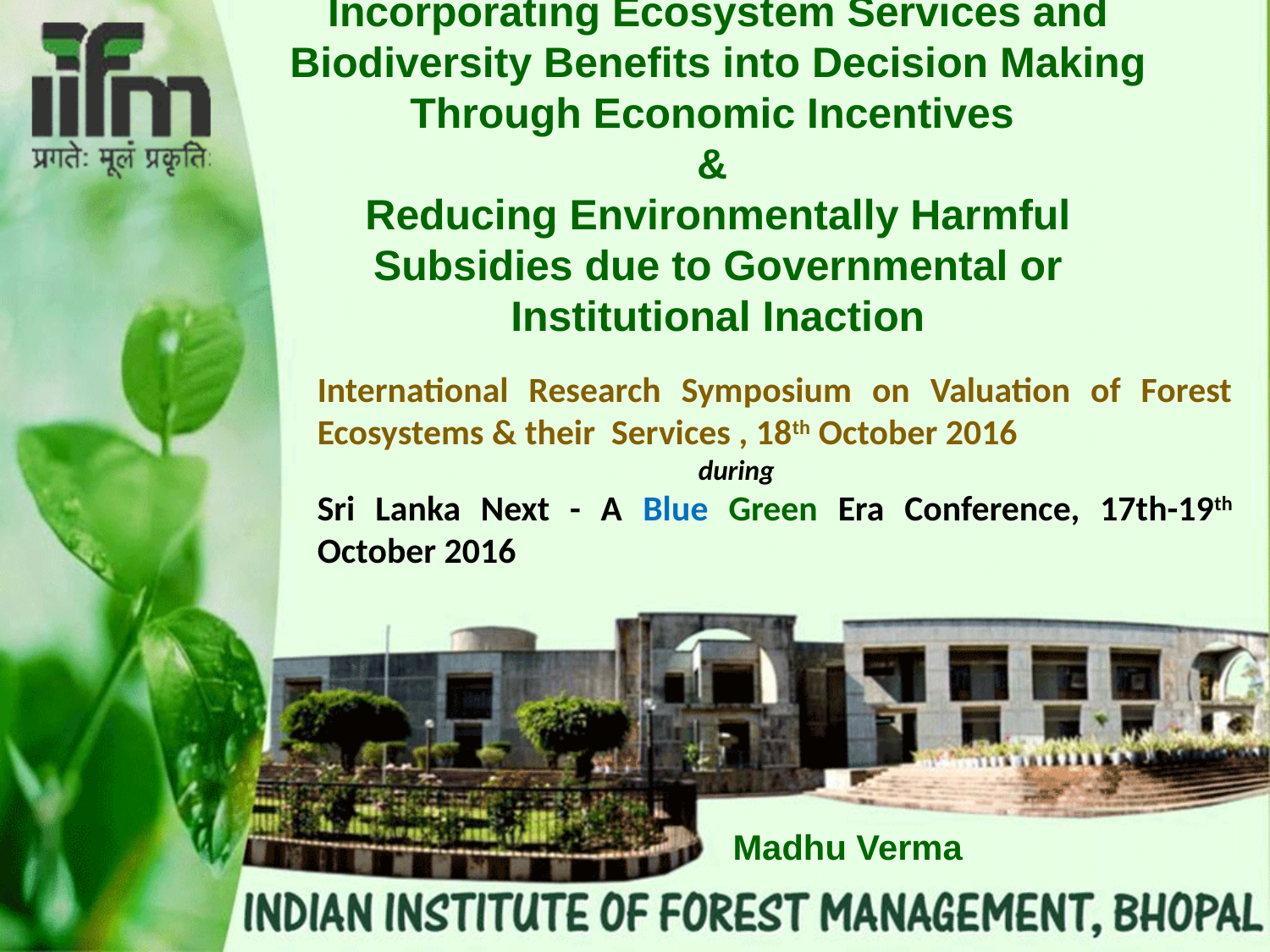

# Incorporating Ecosystem Services and Biodiversity Benefits into Decision Making Through Economic Incentives & Reducing Environmentally Harmful Subsidies due to Governmental or Institutional Inaction
International Research Symposium on Valuation of Forest Ecosystems & their  Services , 18th October 2016
			during
Sri Lanka Next - A Blue Green Era Conference, 17th-19th October 2016

Madhu Verma